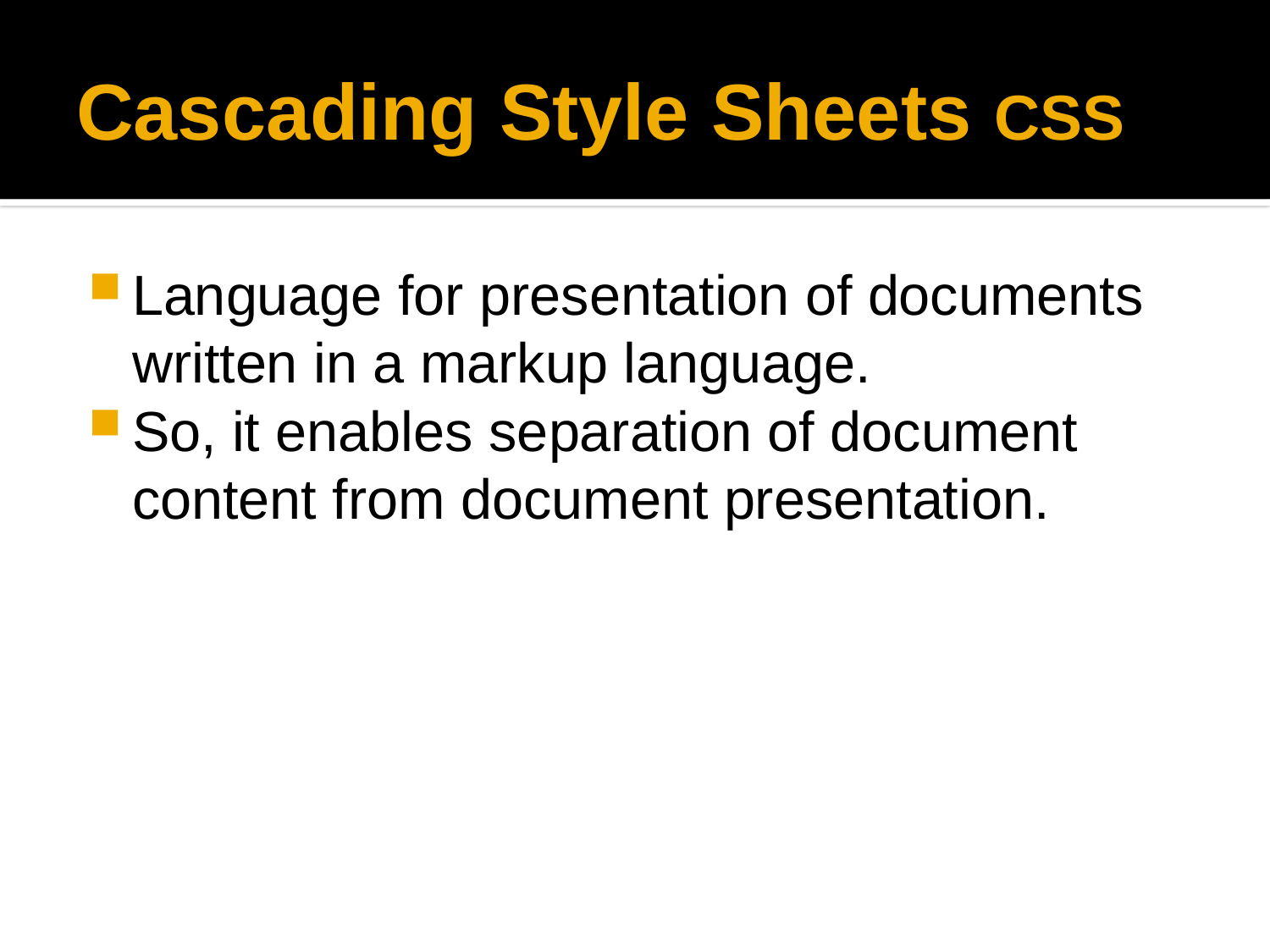

# Cascading Style Sheets CSS
Language for presentation of documents written in a markup language.
So, it enables separation of document content from document presentation.